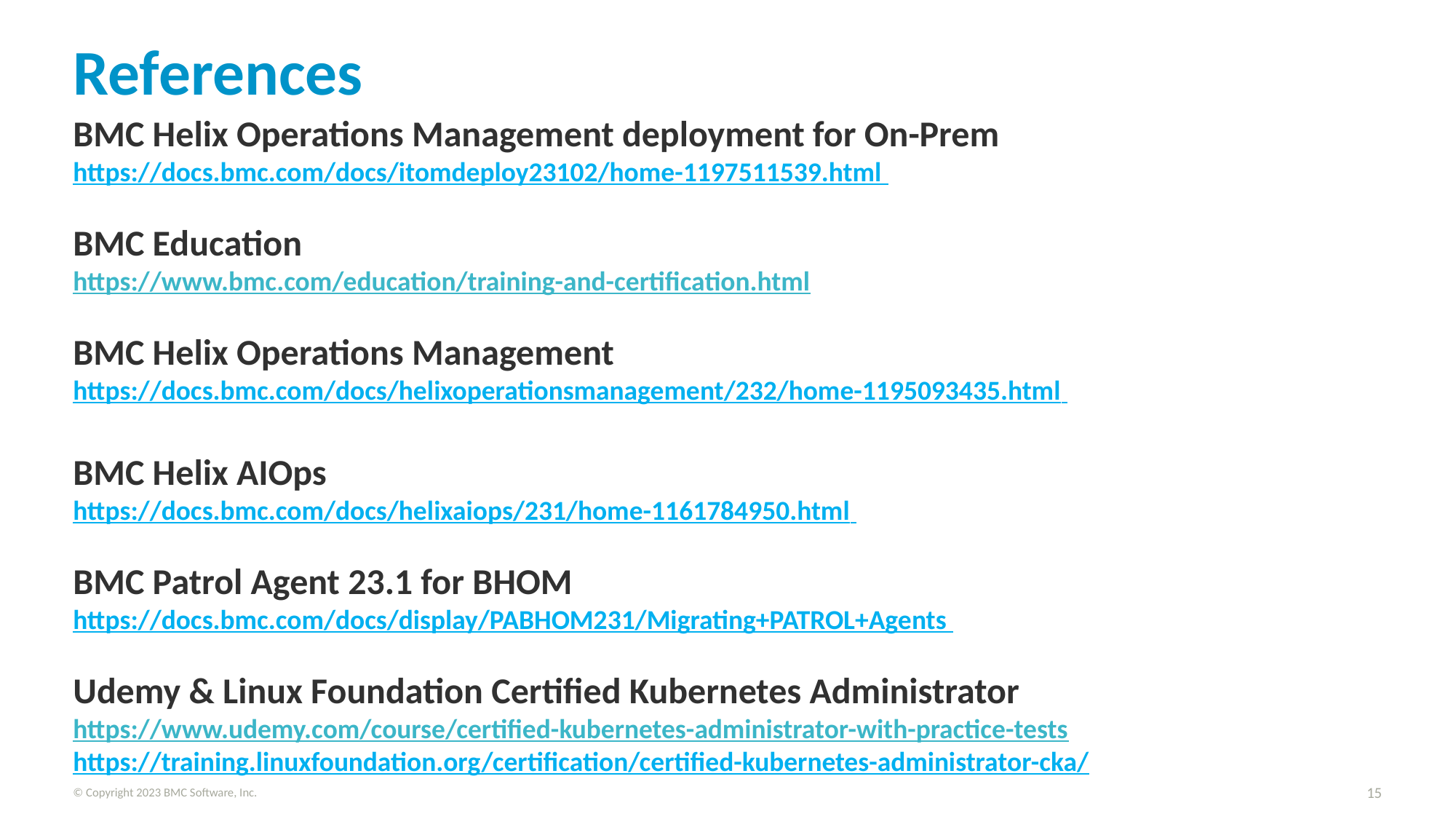

# References
BMC Helix Operations Management deployment for On-Prem
https://docs.bmc.com/docs/itomdeploy23102/home-1197511539.html

BMC Education
https://www.bmc.com/education/training-and-certification.html

BMC Helix Operations Management
https://docs.bmc.com/docs/helixoperationsmanagement/232/home-1195093435.html

BMC Helix AIOps
https://docs.bmc.com/docs/helixaiops/231/home-1161784950.html

BMC Patrol Agent 23.1 for BHOM
https://docs.bmc.com/docs/display/PABHOM231/Migrating+PATROL+Agents

Udemy & Linux Foundation Certified Kubernetes Administrator
https://www.udemy.com/course/certified-kubernetes-administrator-with-practice-tests
https://training.linuxfoundation.org/certification/certified-kubernetes-administrator-cka/
© Copyright 2023 BMC Software, Inc.